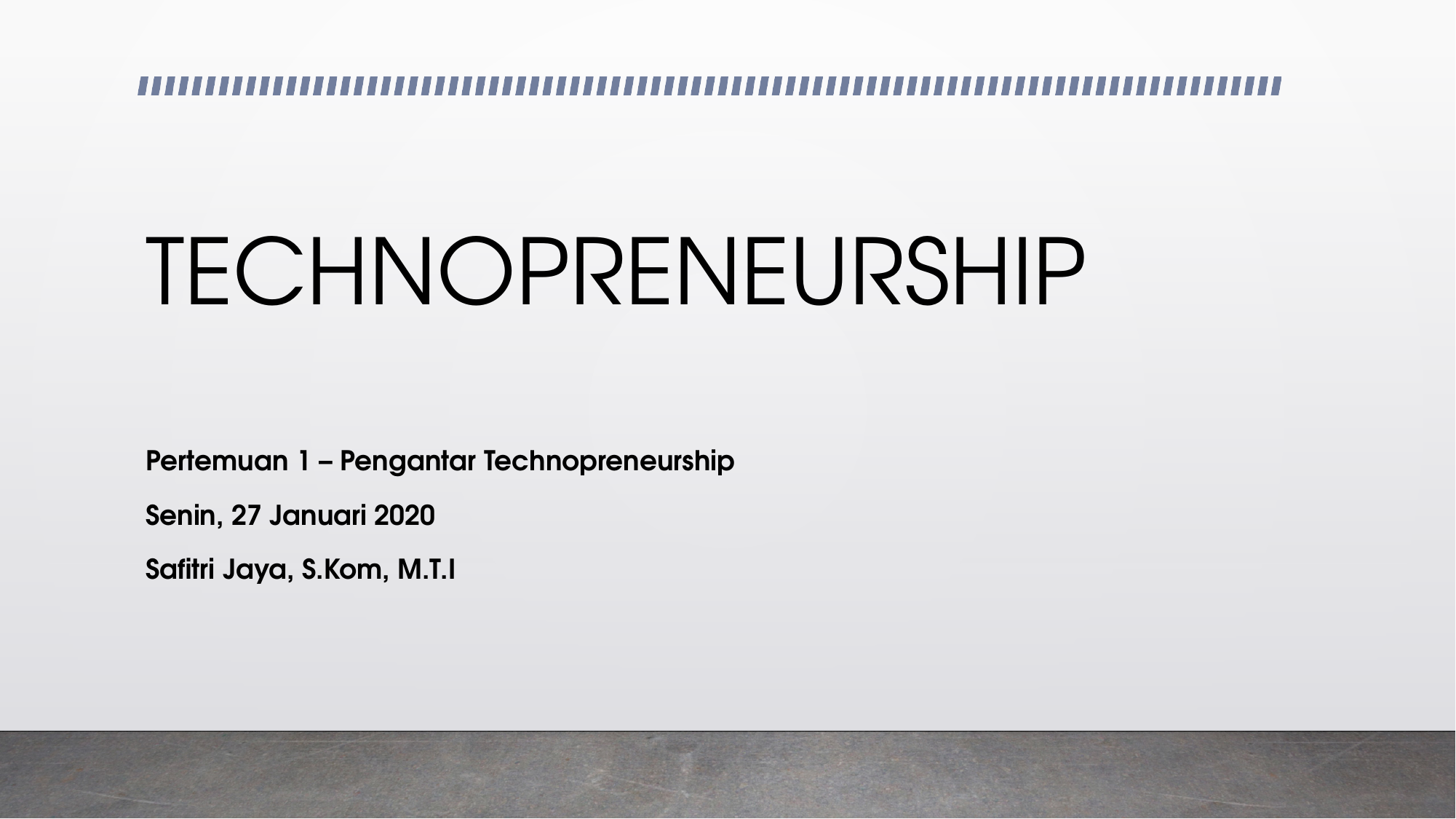

# TECHNOPRENEURSHIP
Pertemuan 1 – Pengantar Technopreneurship
Senin, 27 Januari 2020
Safitri Jaya, S.Kom, M.T.I